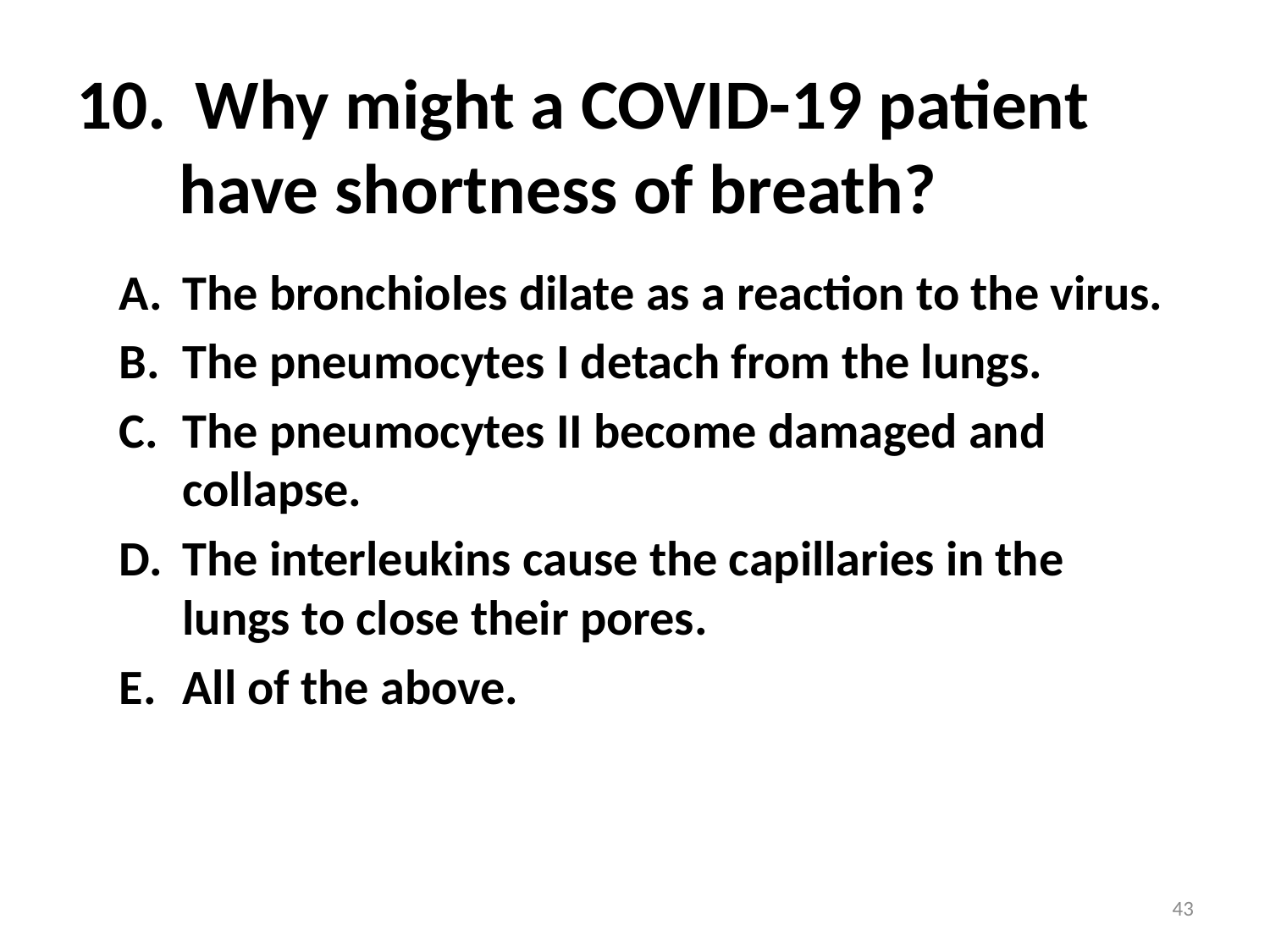

# Why might a COVID-19 patient have shortness of breath?
The bronchioles dilate as a reaction to the virus.
The pneumocytes I detach from the lungs.
The pneumocytes II become damaged and collapse.
The interleukins cause the capillaries in the lungs to close their pores.
All of the above.
43